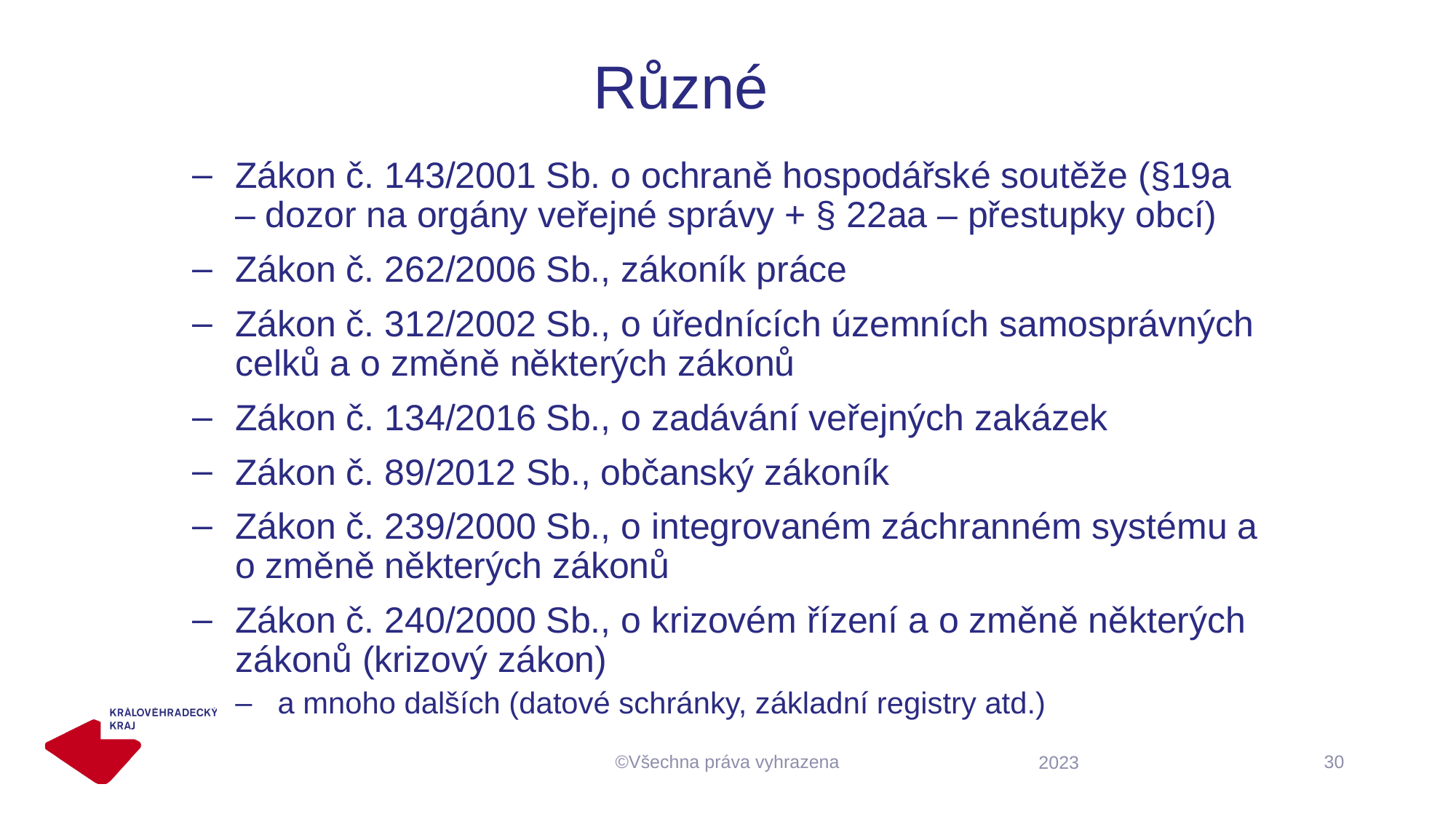

Různé
Zákon č. 143/2001 Sb. o ochraně hospodářské soutěže (§19a – dozor na orgány veřejné správy + § 22aa – přestupky obcí)
Zákon č. 262/2006 Sb., zákoník práce
Zákon č. 312/2002 Sb., o úřednících územních samosprávných celků a o změně některých zákonů
Zákon č. 134/2016 Sb., o zadávání veřejných zakázek
Zákon č. 89/2012 Sb., občanský zákoník
Zákon č. 239/2000 Sb., o integrovaném záchranném systému a o změně některých zákonů
Zákon č. 240/2000 Sb., o krizovém řízení a o změně některých zákonů (krizový zákon)
a mnoho dalších (datové schránky, základní registry atd.)

©Všechna práva vyhrazena
30
2023